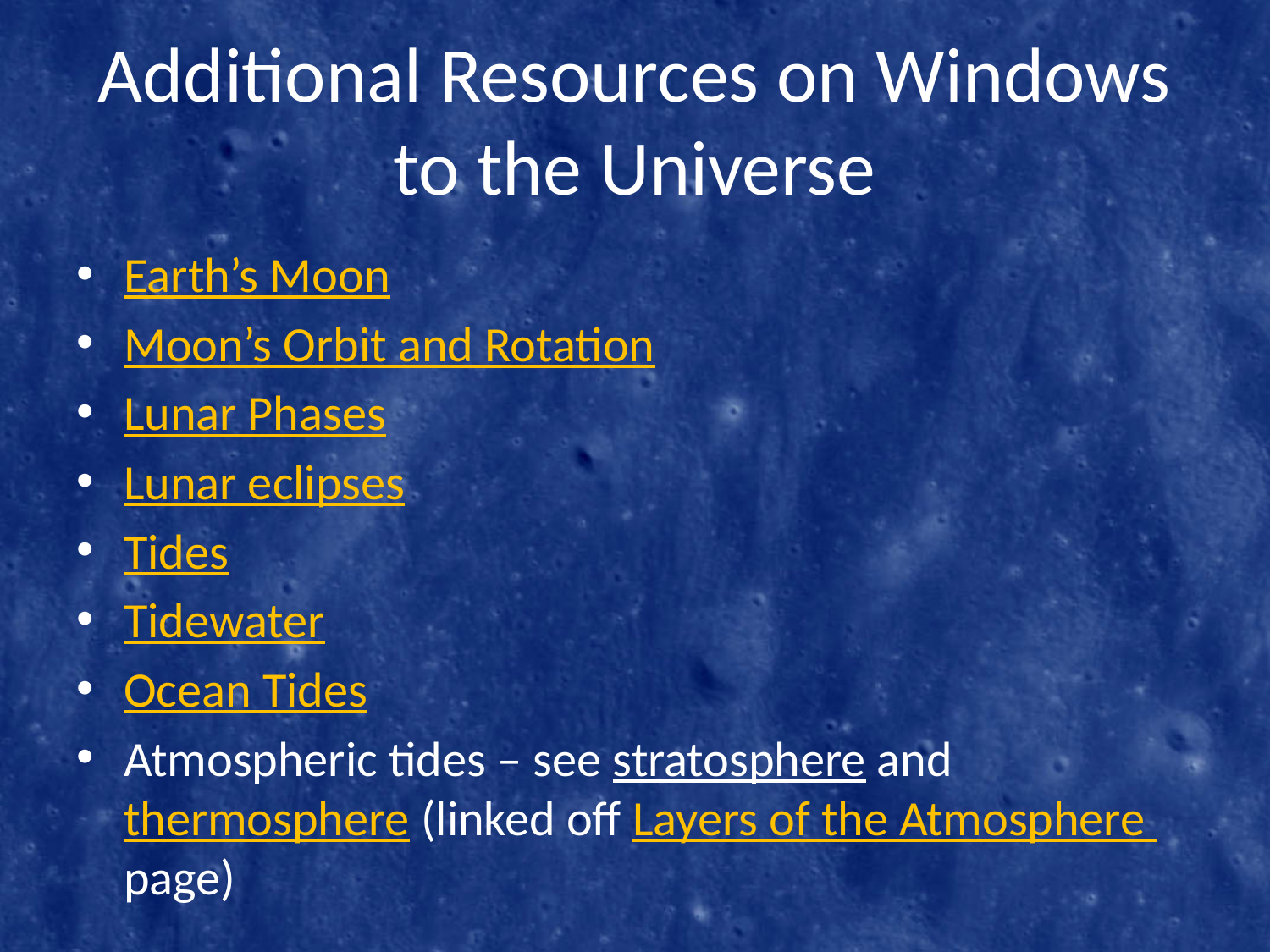

# Additional Resources on Windows to the Universe
Earth’s Moon
Moon’s Orbit and Rotation
Lunar Phases
Lunar eclipses
Tides
Tidewater
Ocean Tides
Atmospheric tides – see stratosphere and thermosphere (linked off Layers of the Atmosphere page)